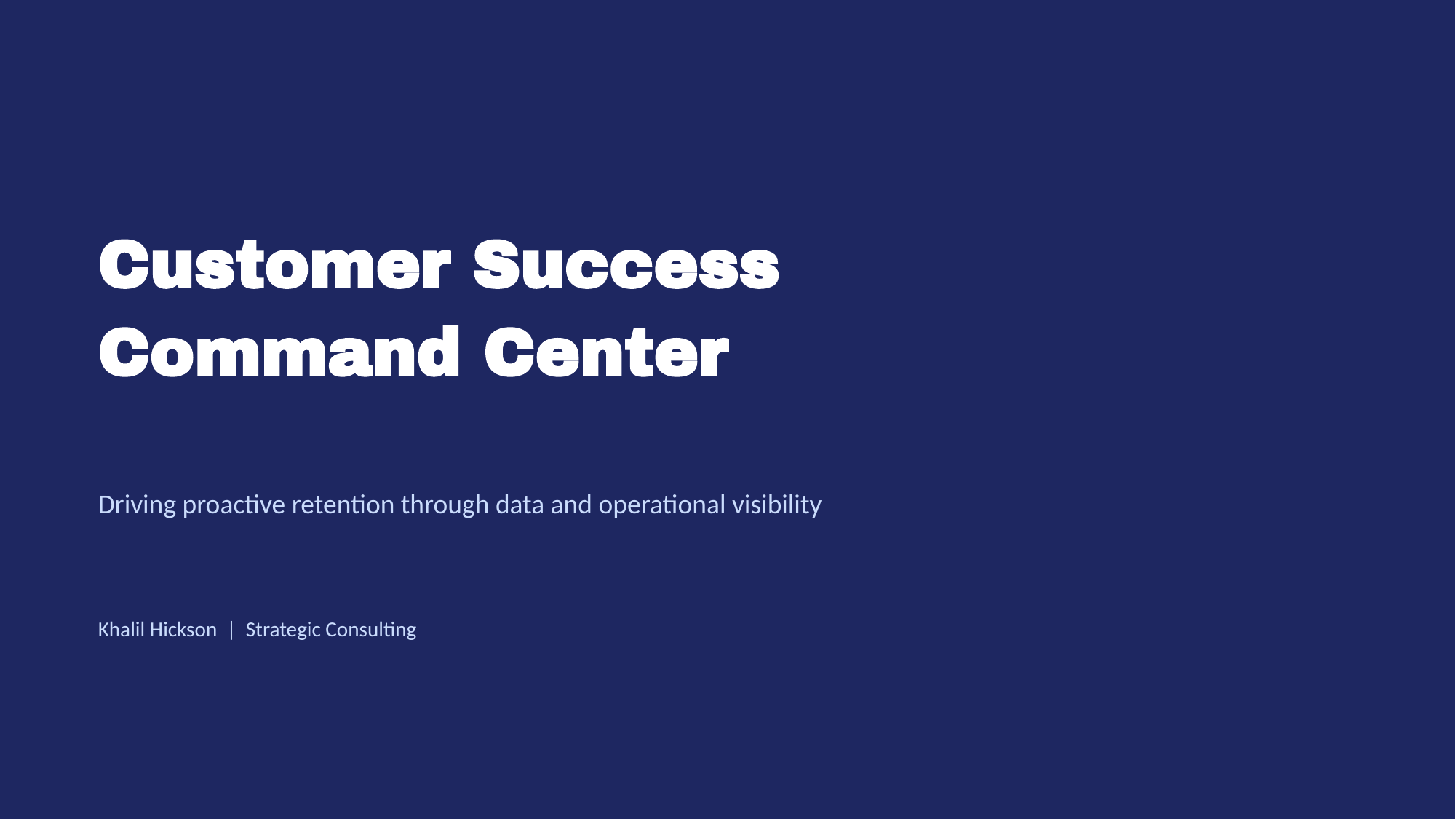

Customer Success
Command Center
Driving proactive retention through data and operational visibility
Khalil Hickson  |  Strategic Consulting